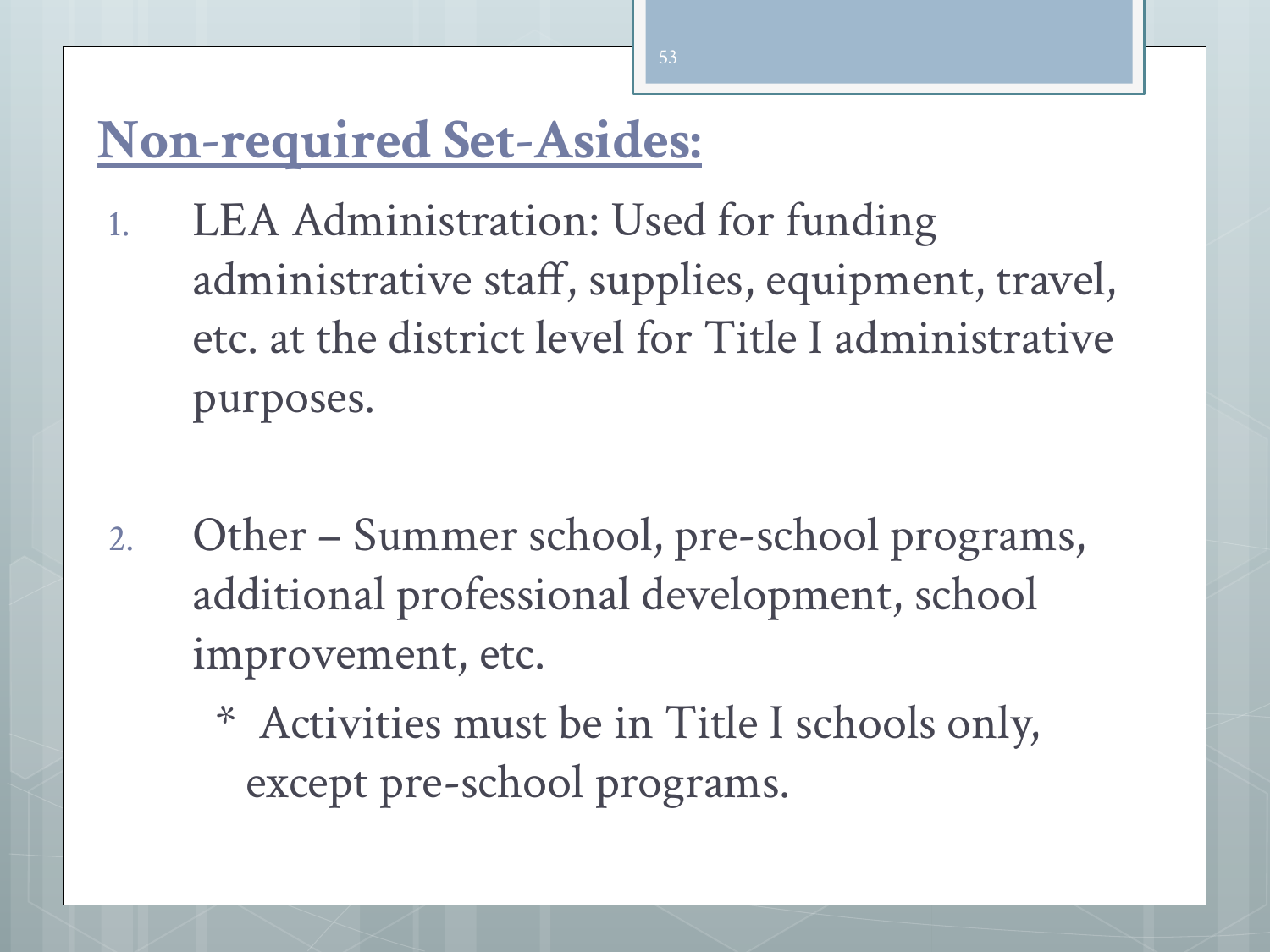

53
# Non-required Set-Asides:
LEA Administration: Used for funding  administrative staff, supplies, equipment, travel, etc. at the district level for Title I administrative purposes.

Other – Summer school, pre-school programs, additional professional development, school improvement, etc.
    *  Activities must be in Title I schools only, except pre-school programs.